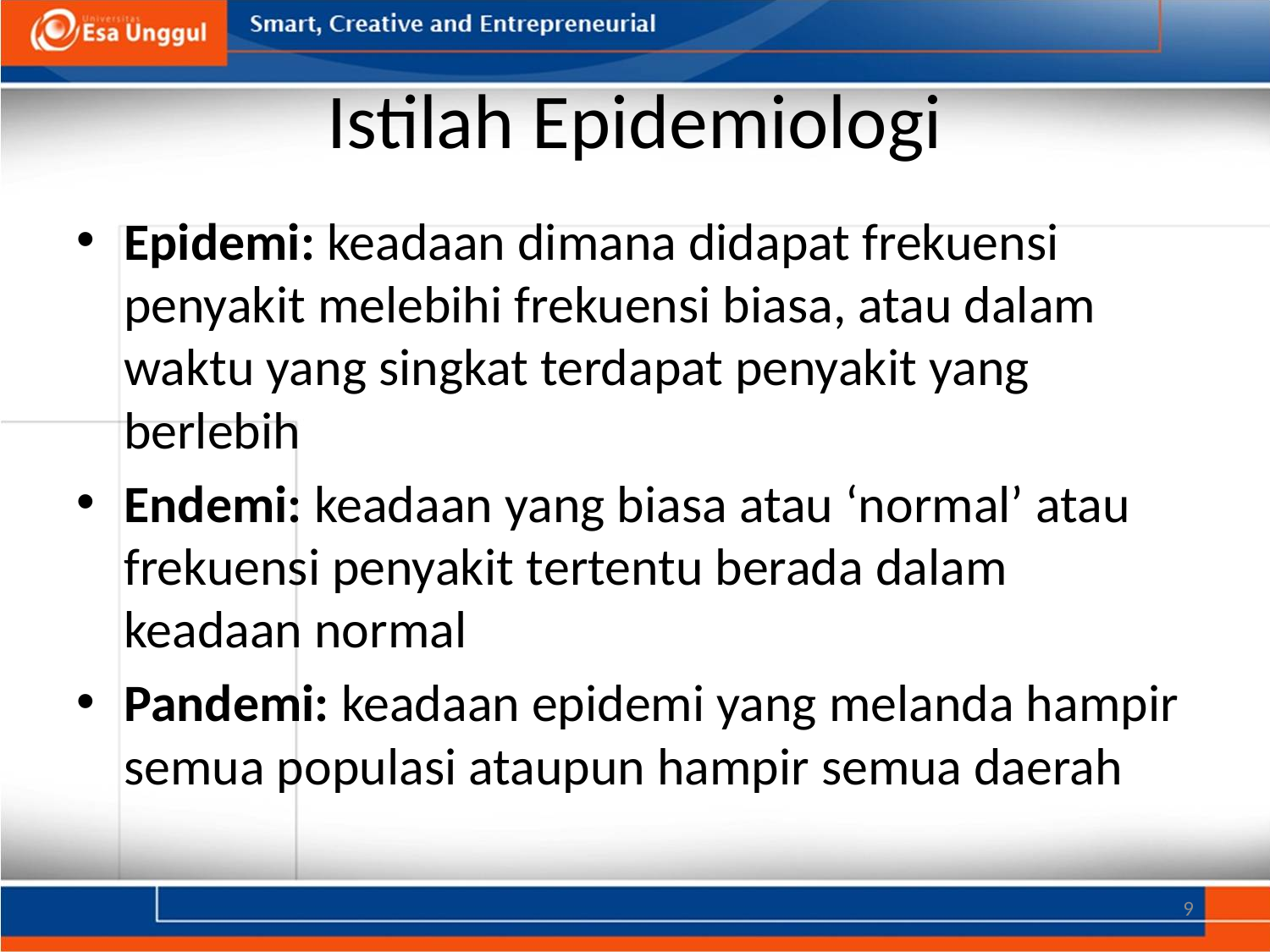

# Istilah Epidemiologi
Epidemi: keadaan dimana didapat frekuensi penyakit melebihi frekuensi biasa, atau dalam waktu yang singkat terdapat penyakit yang berlebih
Endemi: keadaan yang biasa atau ‘normal’ atau frekuensi penyakit tertentu berada dalam keadaan normal
Pandemi: keadaan epidemi yang melanda hampir semua populasi ataupun hampir semua daerah
9